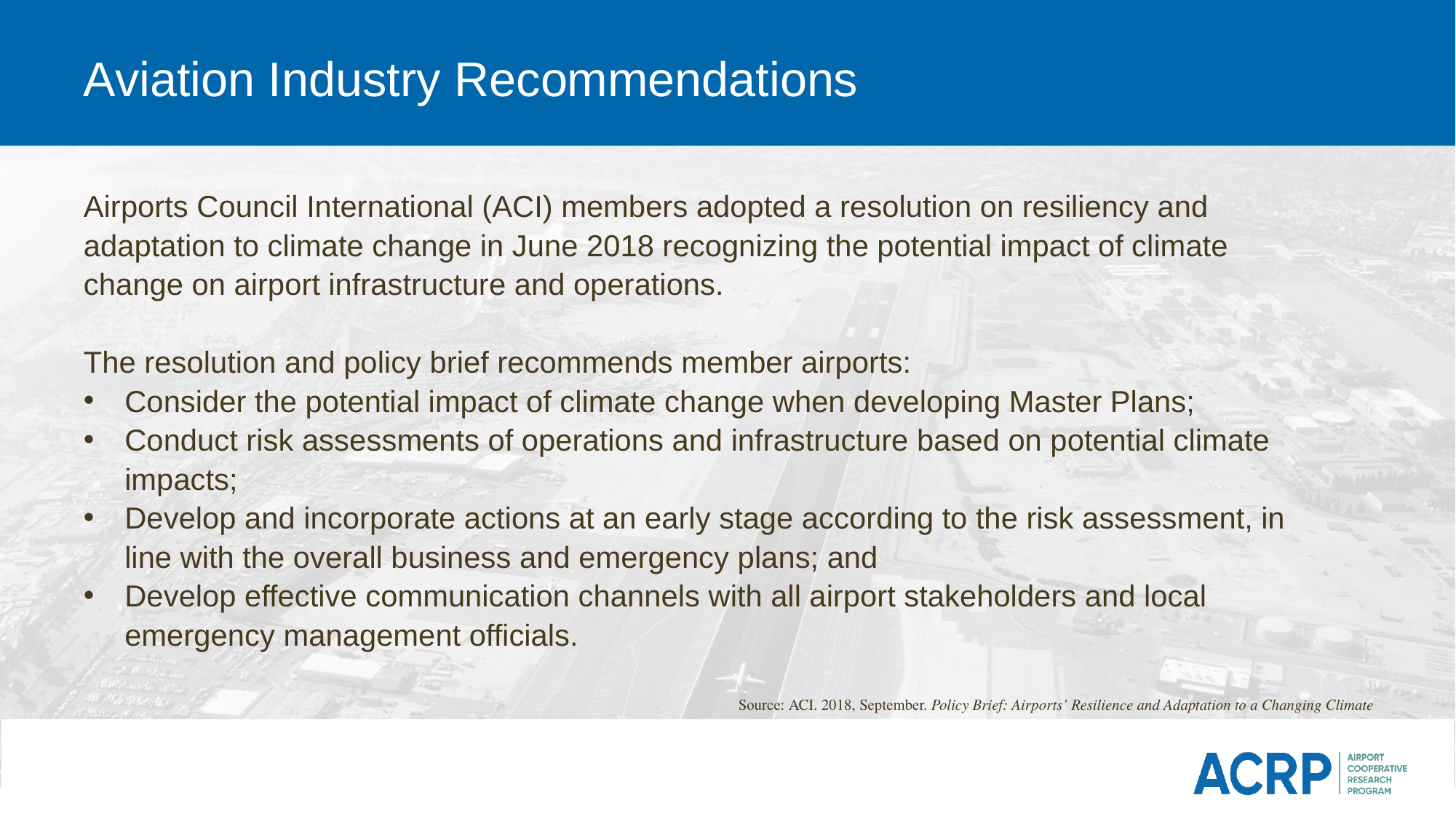

# Aviation Industry Recommendations
Airports Council International (ACI) members adopted a resolution on resiliency and adaptation to climate change in June 2018 recognizing the potential impact of climate change on airport infrastructure and operations.

The resolution and policy brief recommends member airports:
Consider the potential impact of climate change when developing Master Plans;
Conduct risk assessments of operations and infrastructure based on potential climate impacts;
Develop and incorporate actions at an early stage according to the risk assessment, in line with the overall business and emergency plans; and
Develop effective communication channels with all airport stakeholders and local emergency management officials.

Source: ACI. 2018, September. Policy Brief: Airports’ Resilience and Adaptation to a Changing Climate